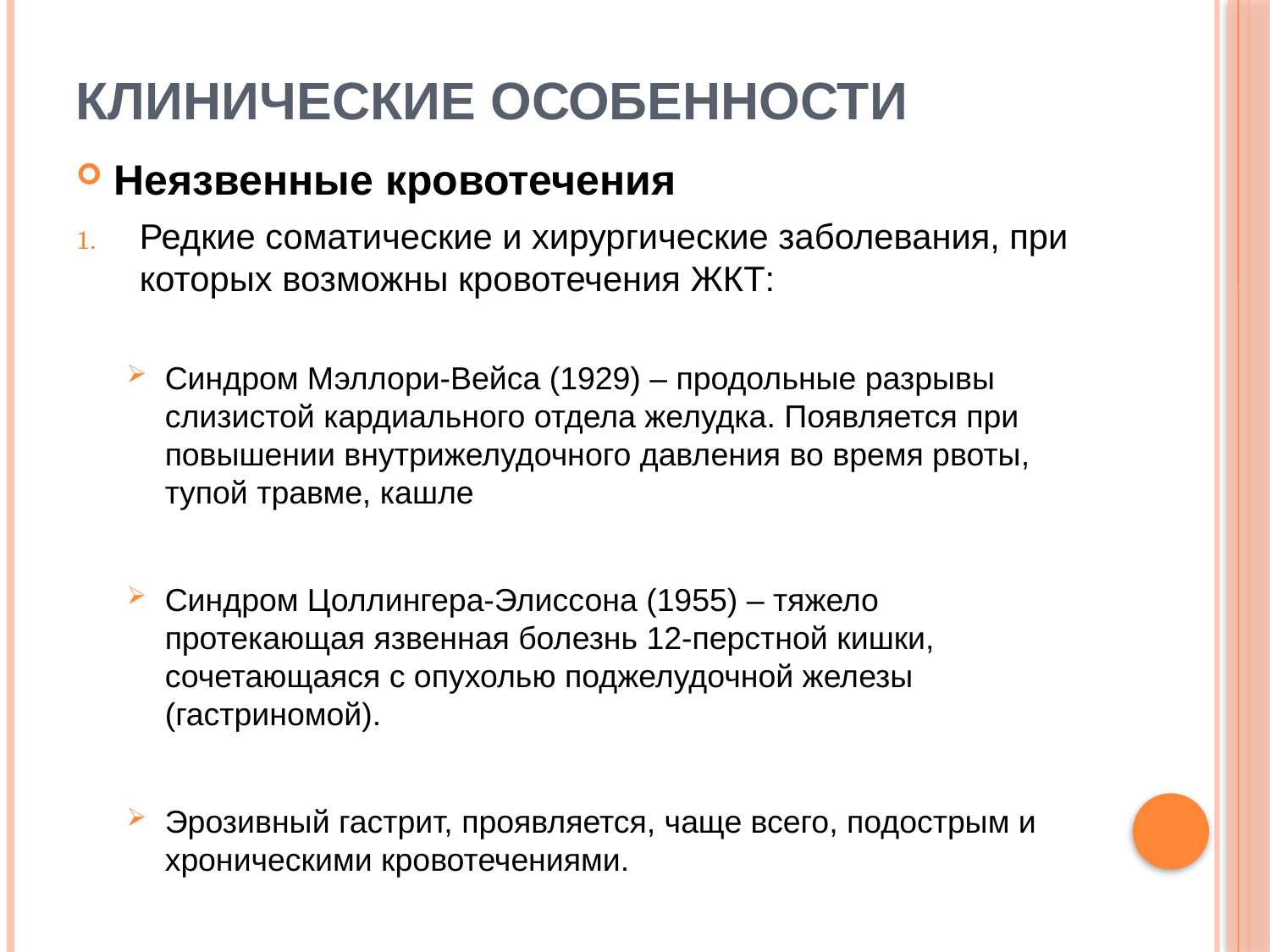

# КЛИНИЧЕСКИЕ ОСОБЕННОСТИ
Неязвенные кровотечения
Редкие соматические и хирургические заболевания, при которых возможны кровотечения ЖКТ:

Синдром Мэллори-Вейса (1929) – продольные разрывы слизистой кардиального отдела желудка. Появляется при повышении внутрижелудочного давления во время рвоты, тупой травме, кашле

Синдром Цоллингера-Элиссона (1955) – тяжело протекающая язвенная болезнь 12-перстной кишки, сочетающаяся с опухолью поджелудочной железы (гастриномой).

Эрозивный гастрит, проявляется, чаще всего, подострым и хроническими кровотечениями.